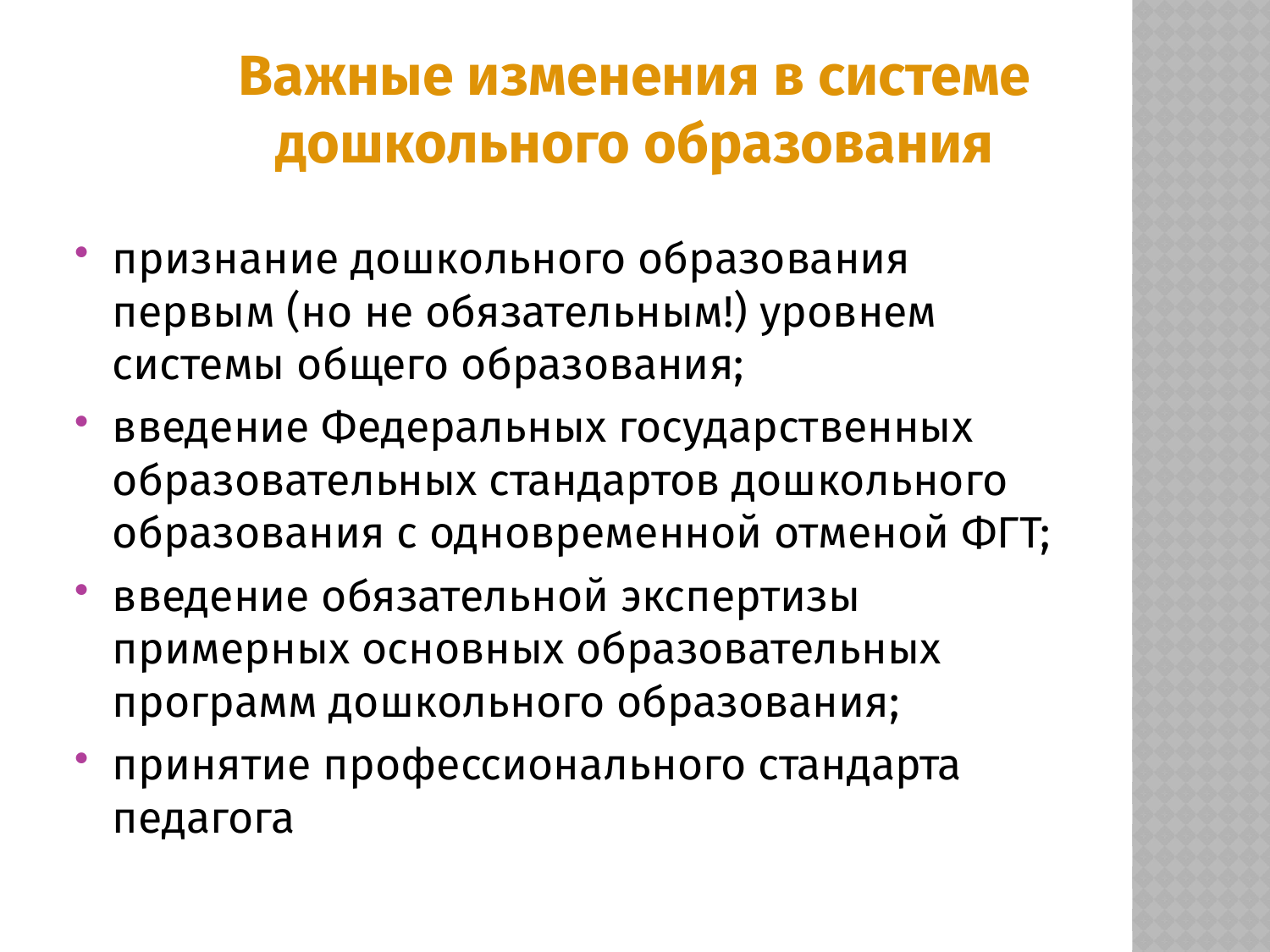

Важные изменения в системе дошкольного образования
#
признание дошкольного образования первым (но не обязательным!) уровнем системы общего образования;
введение Федеральных государственных образовательных стандартов дошкольного образования с одновременной отменой ФГТ;
введение обязательной экспертизы примерных основных образовательных программ дошкольного образования;
принятие профессионального стандарта педагога